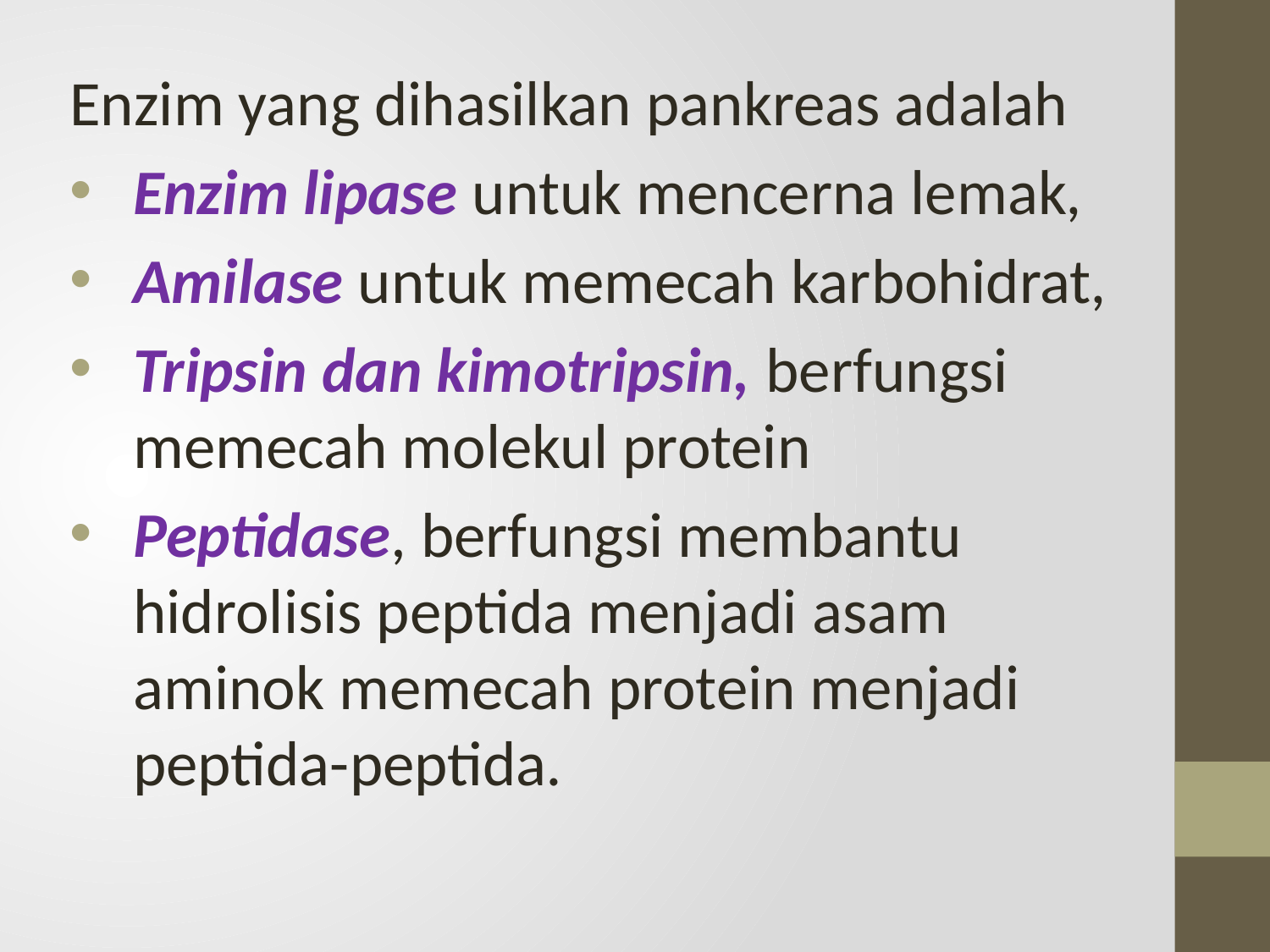

Enzim yang dihasilkan pankreas adalah
Enzim lipase untuk mencerna lemak,
Amilase untuk memecah karbohidrat,
Tripsin dan kimotripsin, berfungsi memecah molekul protein
Peptidase, berfungsi membantu hidrolisis peptida menjadi asam aminok memecah protein menjadi peptida-peptida.